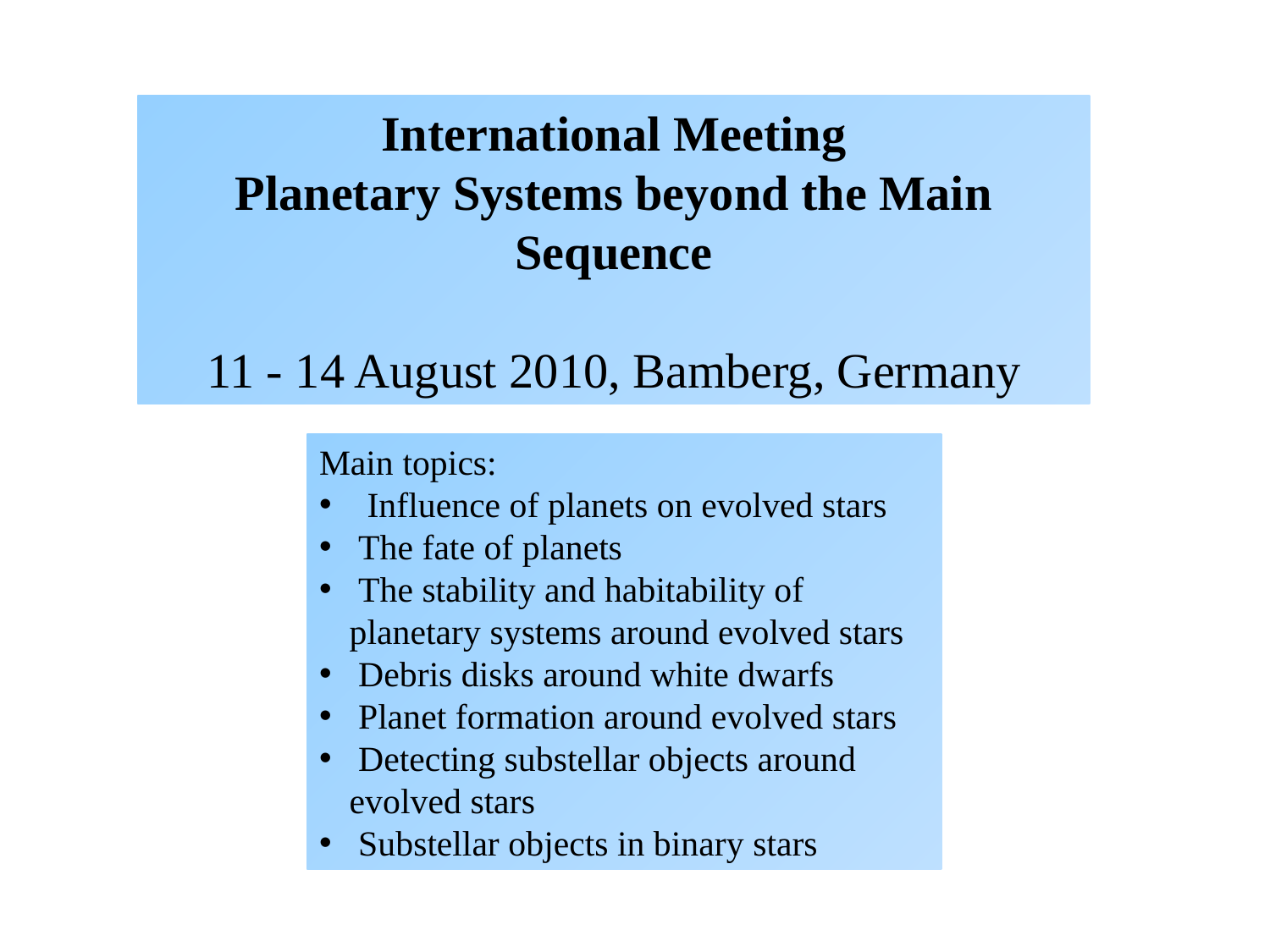

International Meeting
Planetary Systems beyond the Main Sequence
11 - 14 August 2010, Bamberg, Germany
Main topics:
  Influence of planets on evolved stars
 The fate of planets
 The stability and habitability of planetary systems around evolved stars
 Debris disks around white dwarfs
 Planet formation around evolved stars
 Detecting substellar objects around evolved stars
 Substellar objects in binary stars